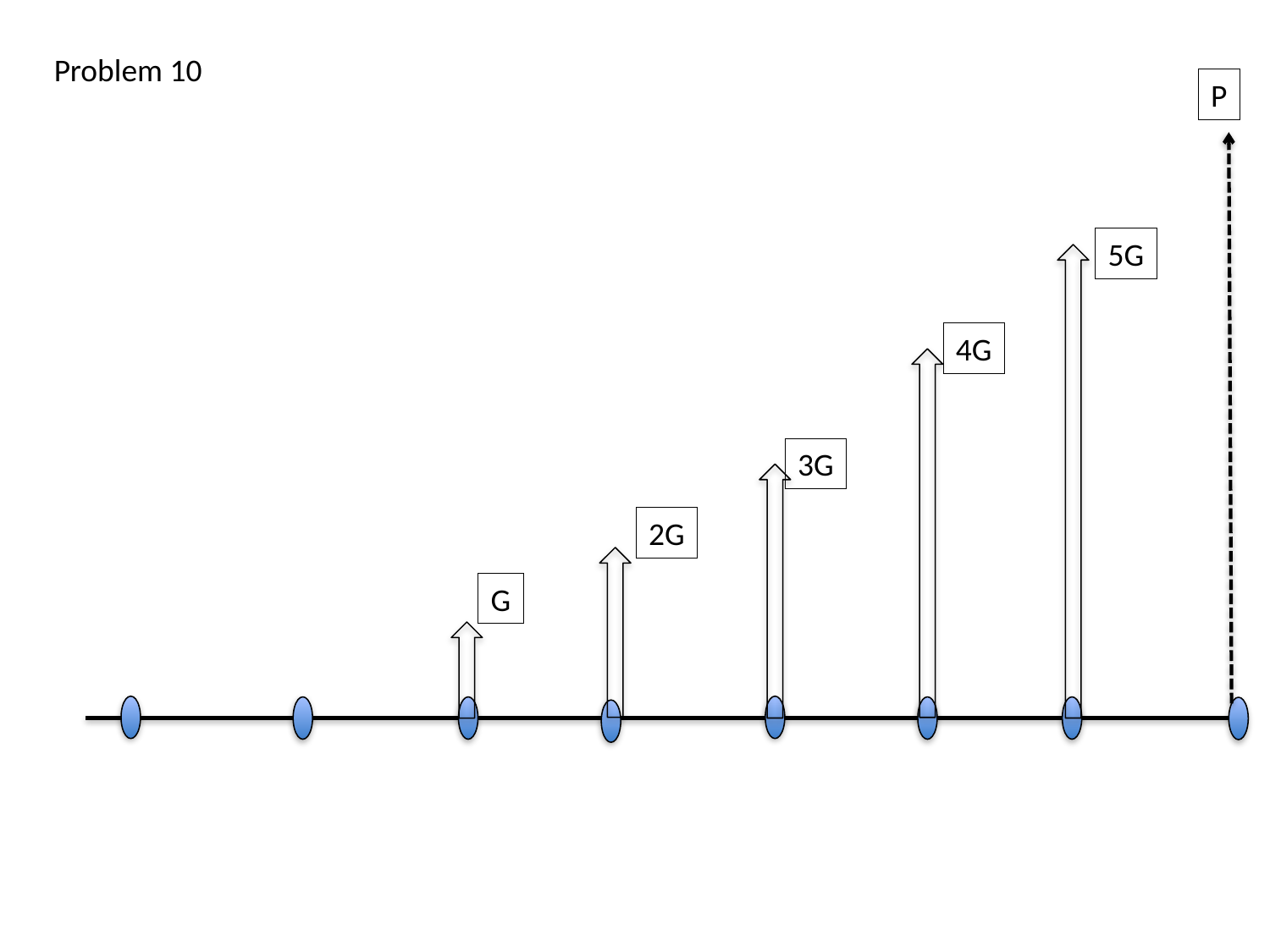

Problem 10
P
5G

4G

3G

2G

G